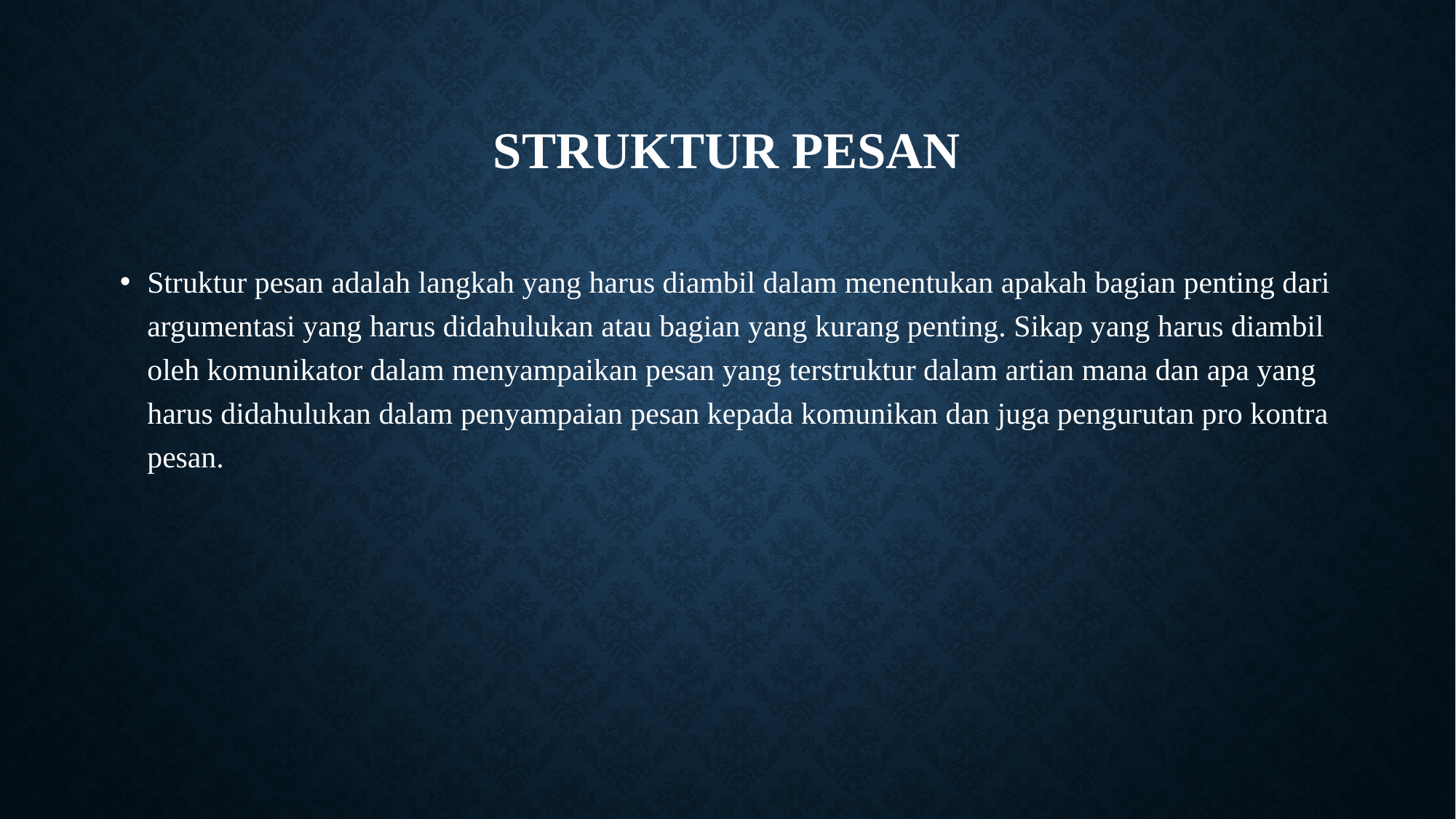

# Struktur pesan
Struktur pesan adalah langkah yang harus diambil dalam menentukan apakah bagian penting dari argumentasi yang harus didahulukan atau bagian yang kurang penting. Sikap yang harus diambil oleh komunikator dalam menyampaikan pesan yang terstruktur dalam artian mana dan apa yang harus didahulukan dalam penyampaian pesan kepada komunikan dan juga pengurutan pro kontra pesan.